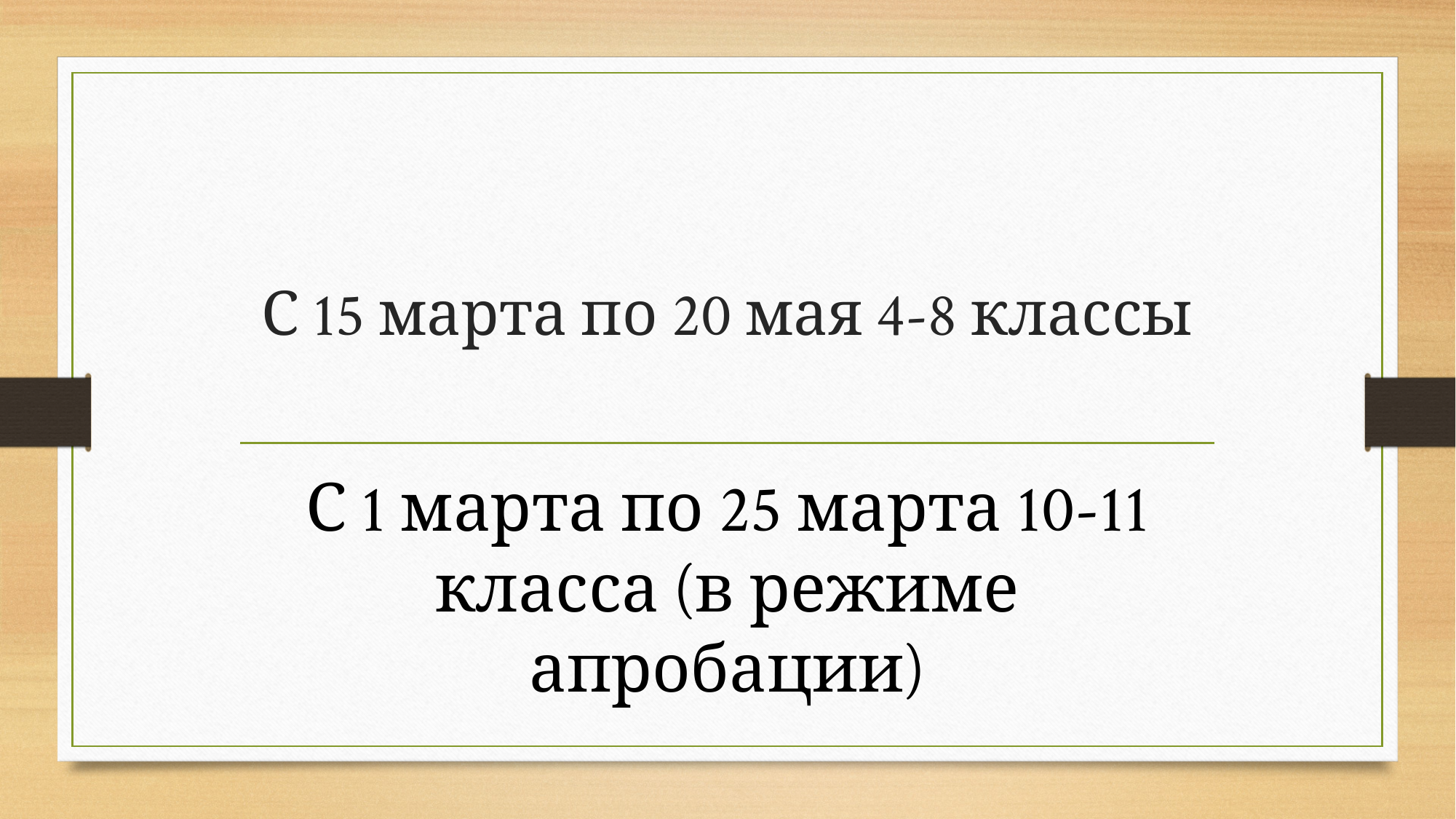

# С 15 марта по 20 мая 4-8 классы
С 1 марта по 25 марта 10-11 класса (в режиме апробации)